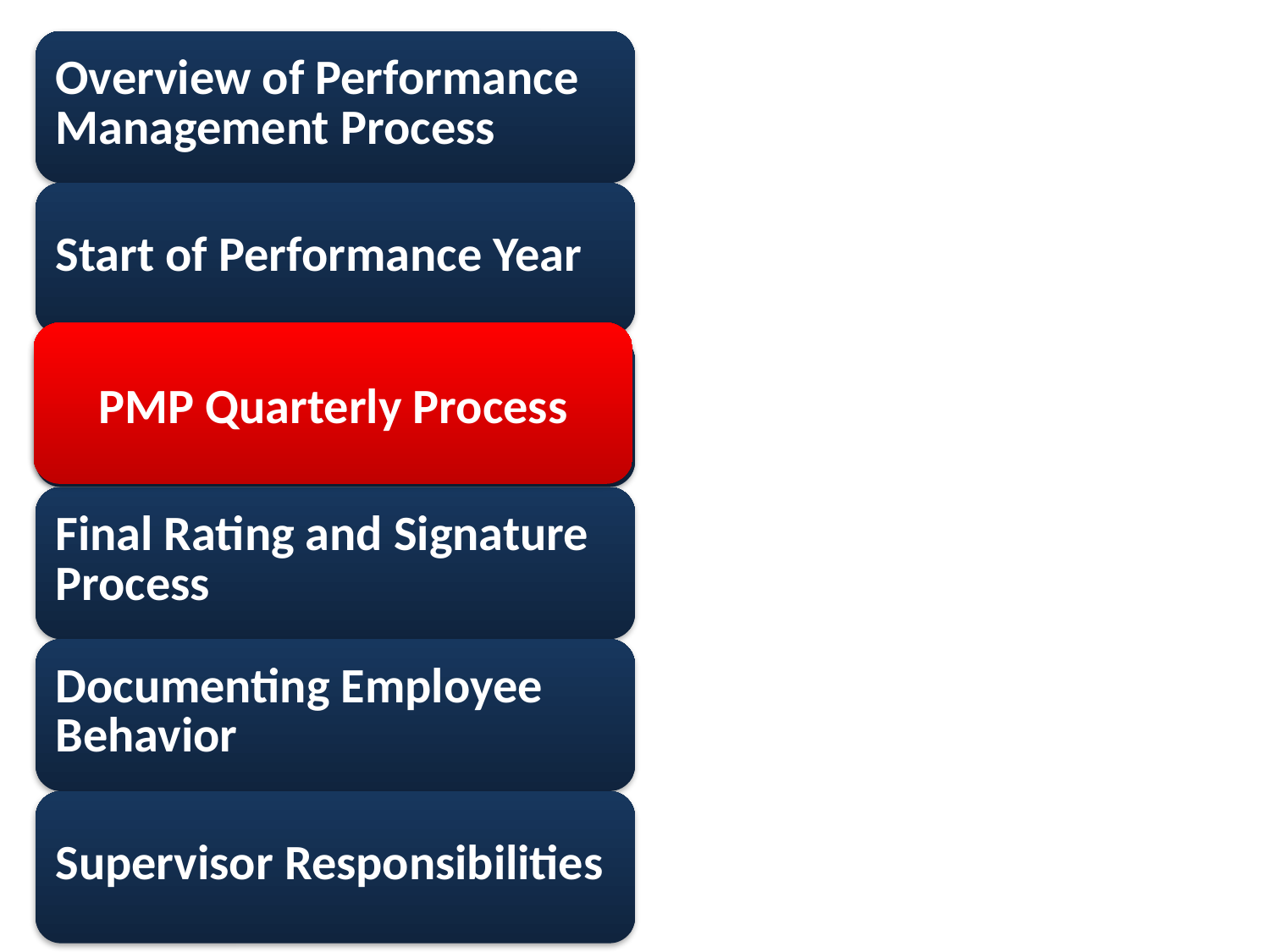

Overview of Performance Management Process
Start of Performance Year
Final Rating and Signature Process
Documenting Employee Behavior
Supervisor Responsibilities

PMP Quarterly Process